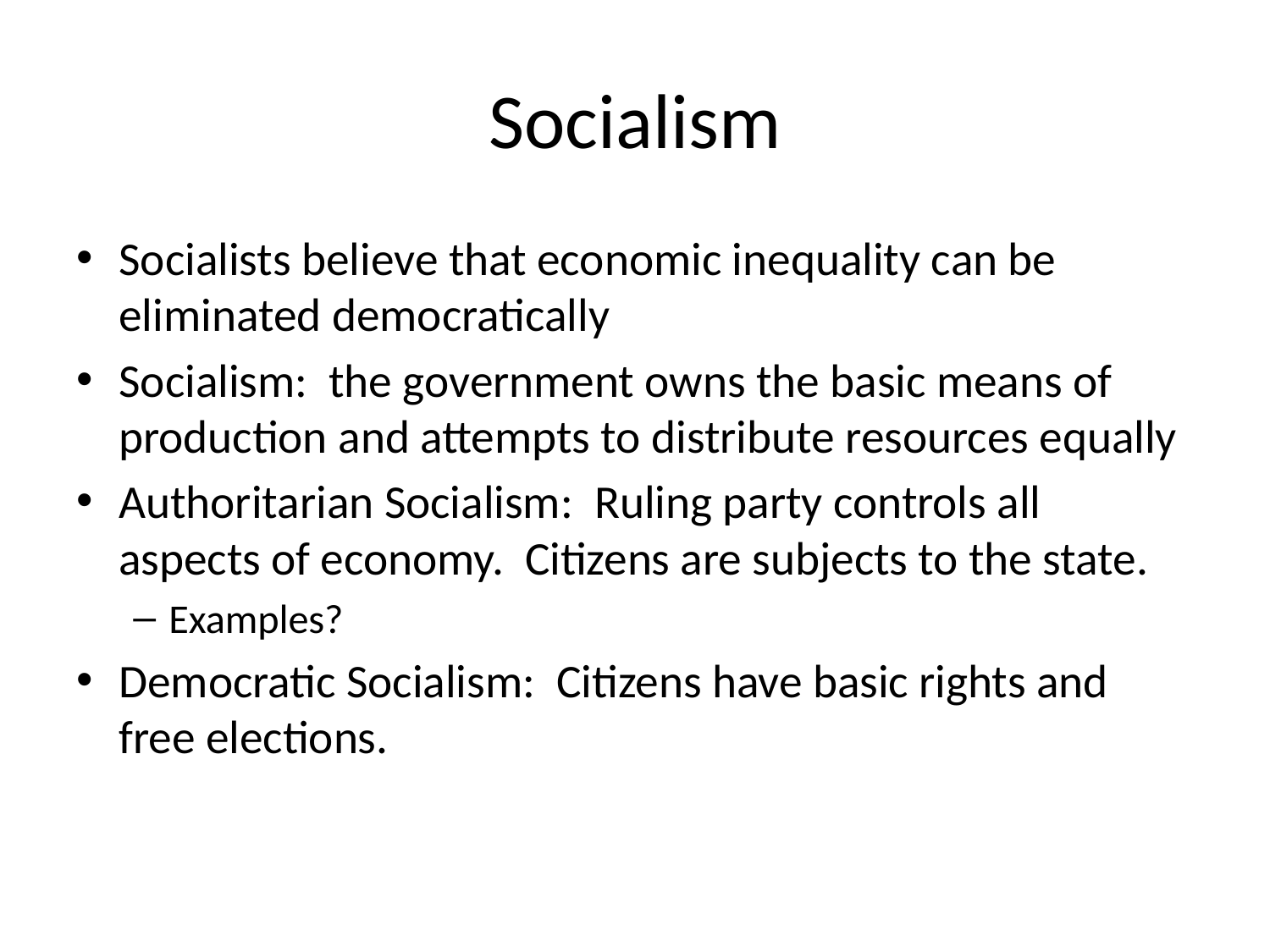

# Socialism
Socialists believe that economic inequality can be eliminated democratically
Socialism:  the government owns the basic means of production and attempts to distribute resources equally
Authoritarian Socialism:  Ruling party controls all aspects of economy.  Citizens are subjects to the state.
Examples?
Democratic Socialism:  Citizens have basic rights and free elections.